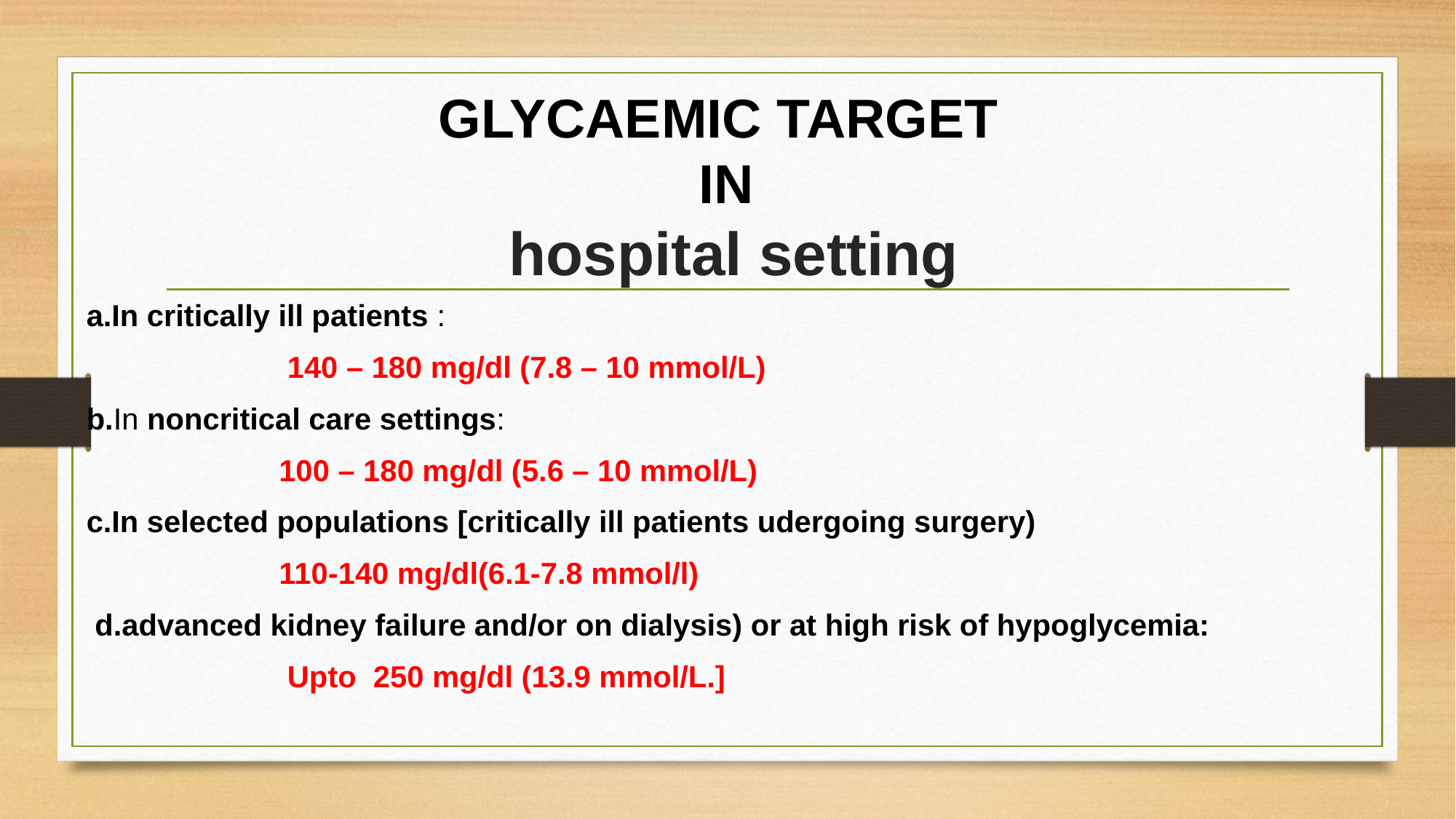

# GLYCAEMIC TARGET IN hospital setting
a.In critically ill patients :
                        140 – 180 mg/dl (7.8 – 10 mmol/L)
b.In noncritical care settings:
                       100 – 180 mg/dl (5.6 – 10 mmol/L)
c.In selected populations [critically ill patients udergoing surgery)
                       110-140 mg/dl(6.1-7.8 mmol/l)
 d.advanced kidney failure and/or on dialysis) or at high risk of hypoglycemia:
                        Upto  250 mg/dl (13.9 mmol/L.]